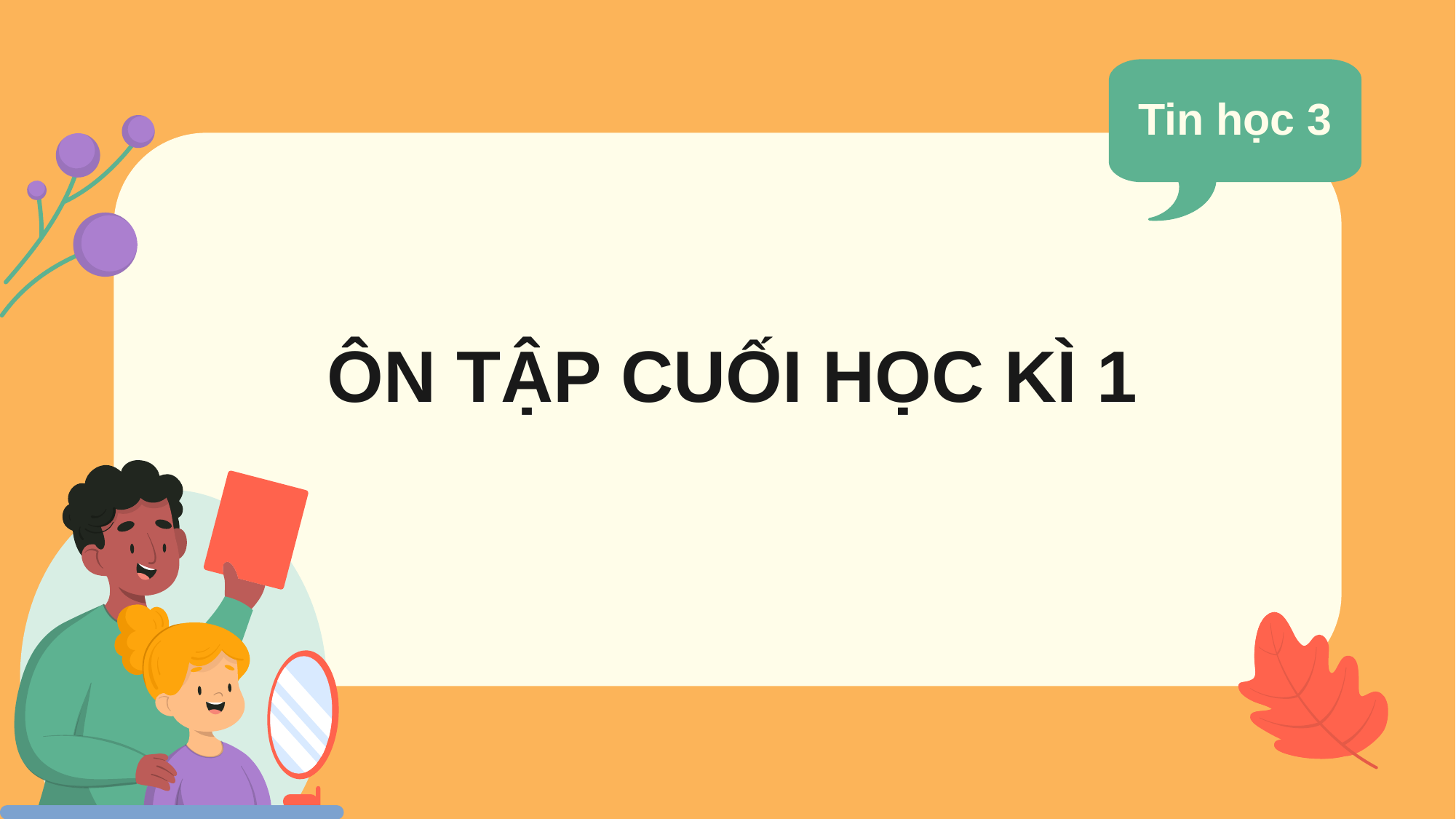

Tin học 3

# ÔN TẬP CUỐI HỌC KÌ 1